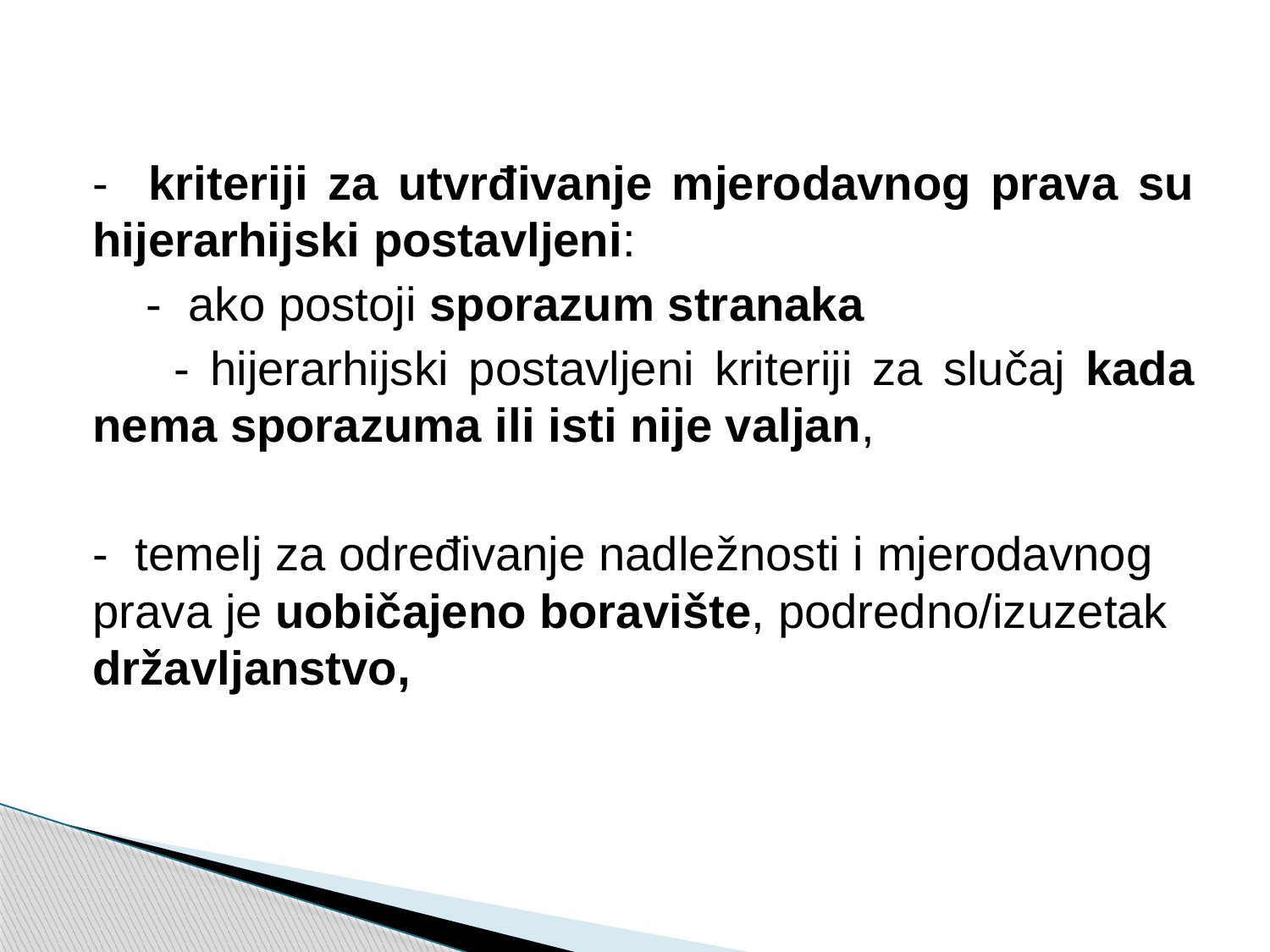

-  kriteriji za utvrđivanje mjerodavnog prava su hijerarhijski postavljeni:
    -  ako postoji sporazum stranaka
    - hijerarhijski postavljeni kriteriji za slučaj kada nema sporazuma ili isti nije valjan,

-  temelj za određivanje nadležnosti i mjerodavnog prava je uobičajeno boravište, podredno/izuzetak državljanstvo,